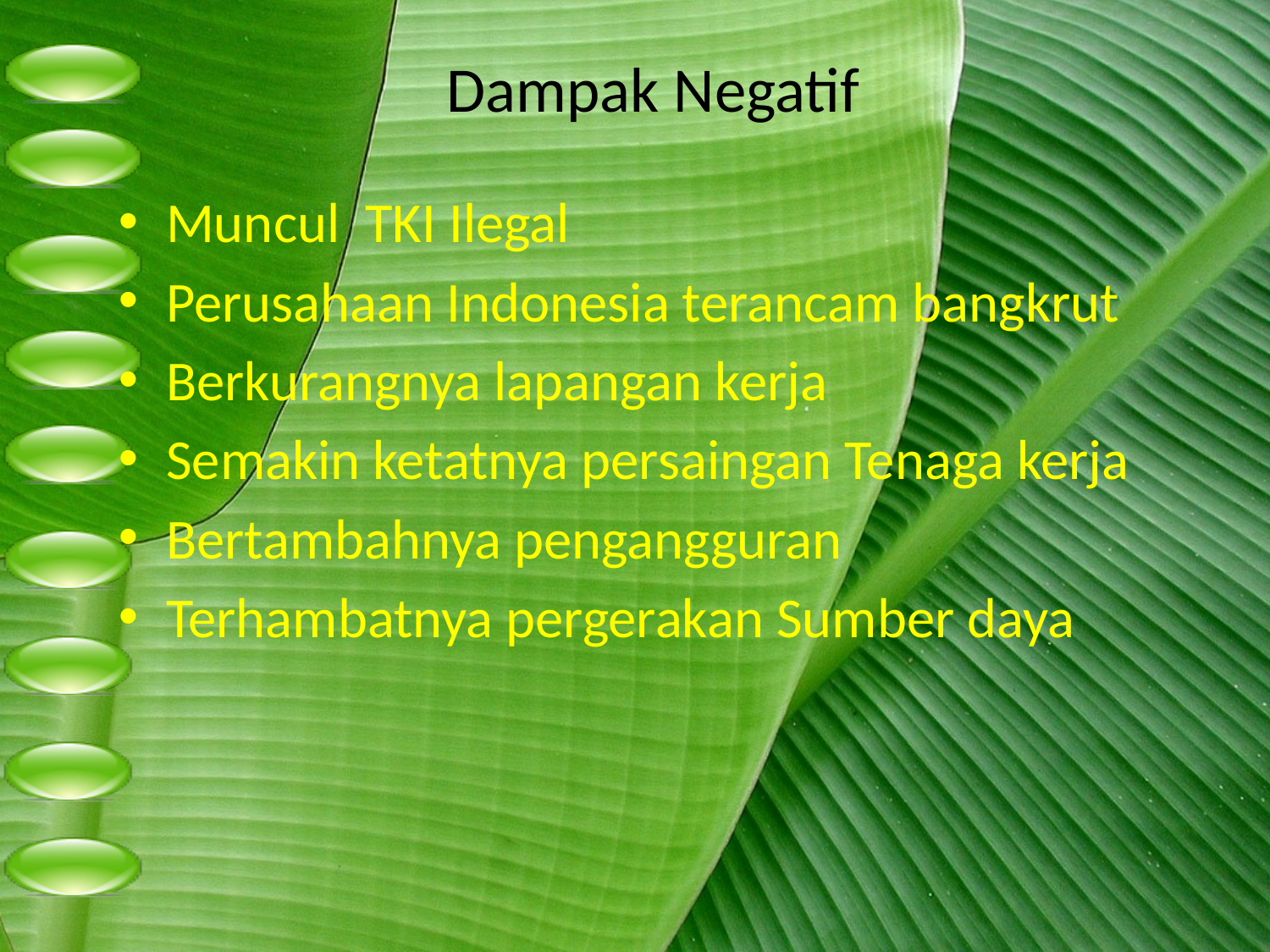

# Dampak Negatif
Muncul  TKI Ilegal
Perusahaan Indonesia terancam bangkrut
Berkurangnya lapangan kerja
Semakin ketatnya persaingan Tenaga kerja
Bertambahnya pengangguran
Terhambatnya pergerakan Sumber daya